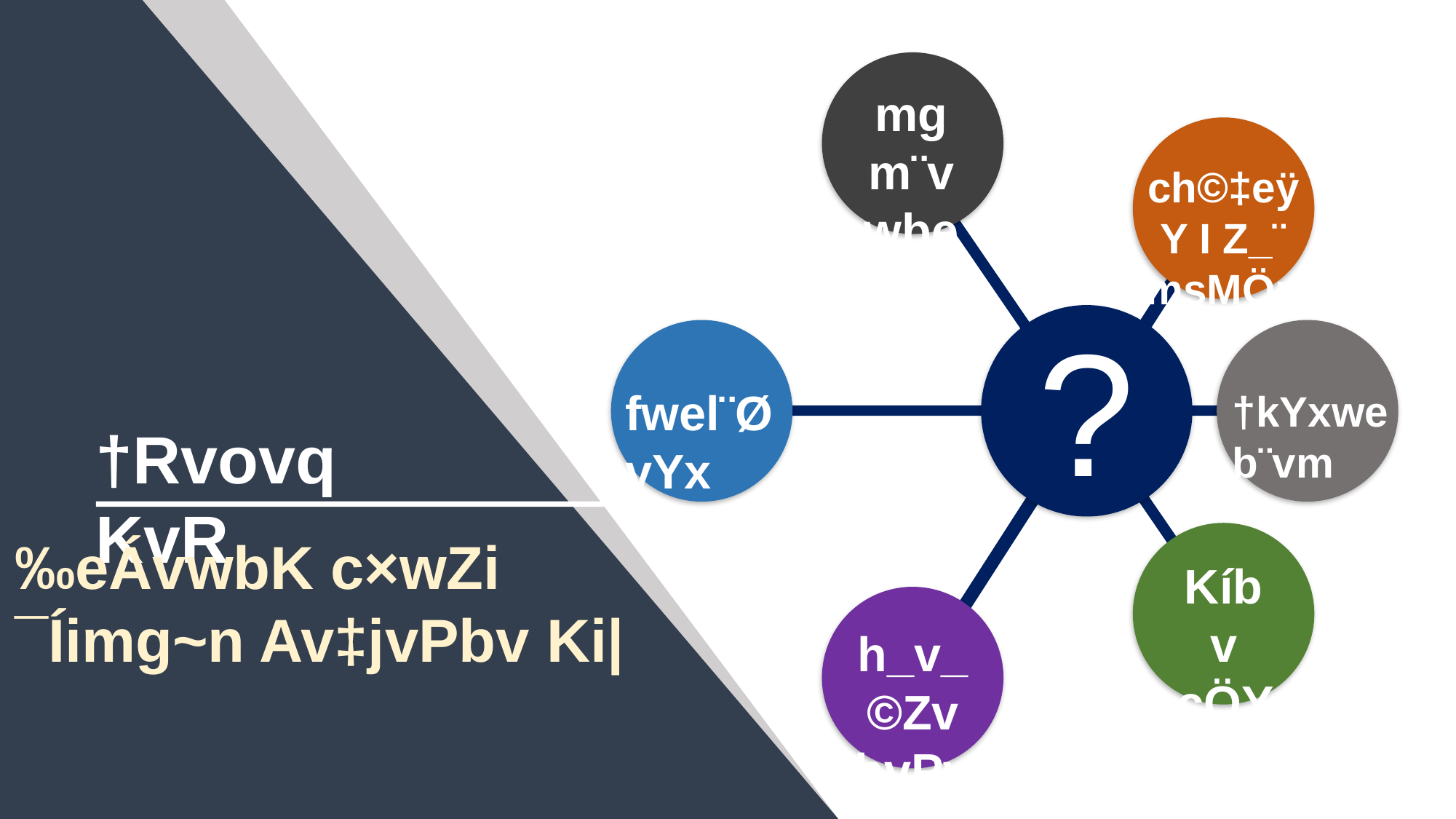

mgm¨v
wbe©vPb
ch©‡eÿY I Z_¨ msMÖn
fwel¨ØvYx
†kYxweb¨vm
Kíbv
cÖYqb
h_v_©Zv
hvPvB
?
†Rvovq KvR

‰eÁvwbK c×wZi
¯Íimg~n Av‡jvPbv Ki|